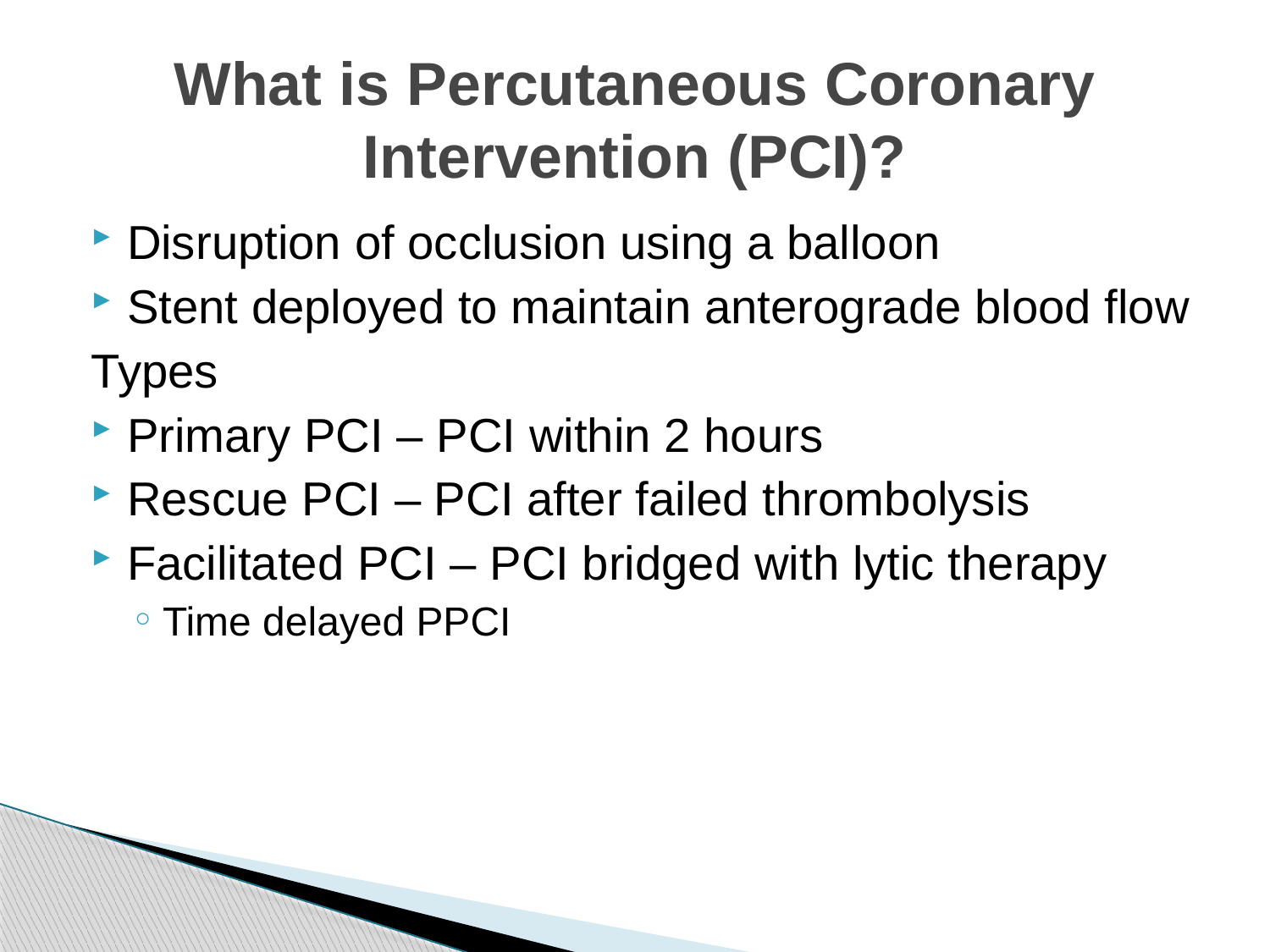

# What is Percutaneous Coronary Intervention (PCI)?
Disruption of occlusion using a balloon
Stent deployed to maintain anterograde blood flow
Types
Primary PCI – PCI within 2 hours
Rescue PCI – PCI after failed thrombolysis
Facilitated PCI – PCI bridged with lytic therapy
Time delayed PPCI